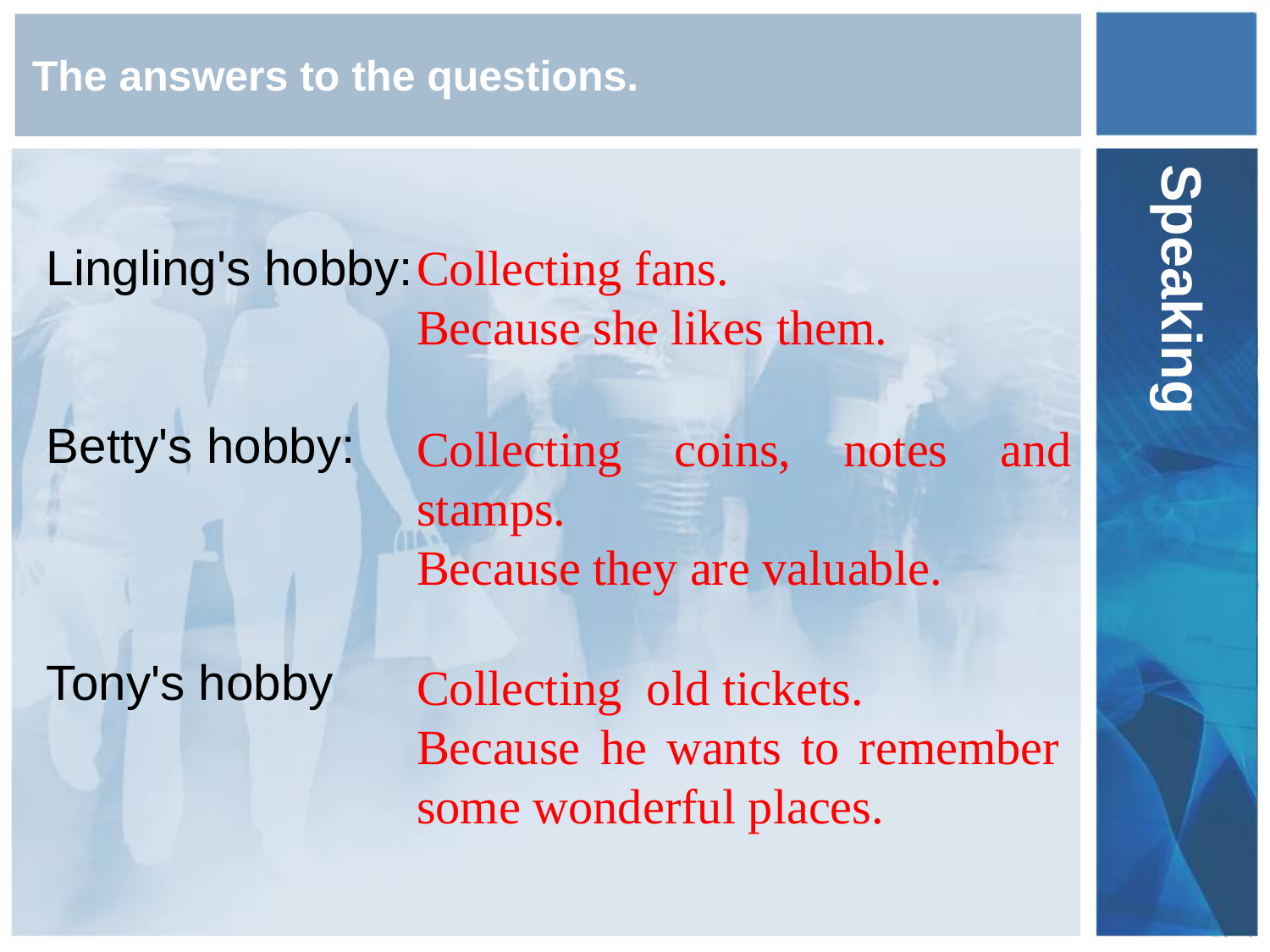

# The answers to the questions.
Speaking
Lingling's hobby:

Betty's hobby:

Tony's hobby
Collecting fans.
Because she likes them.
Collecting coins, notes and stamps.
Because they are valuable.
Collecting  old tickets.
Because he wants to remember some wonderful places.